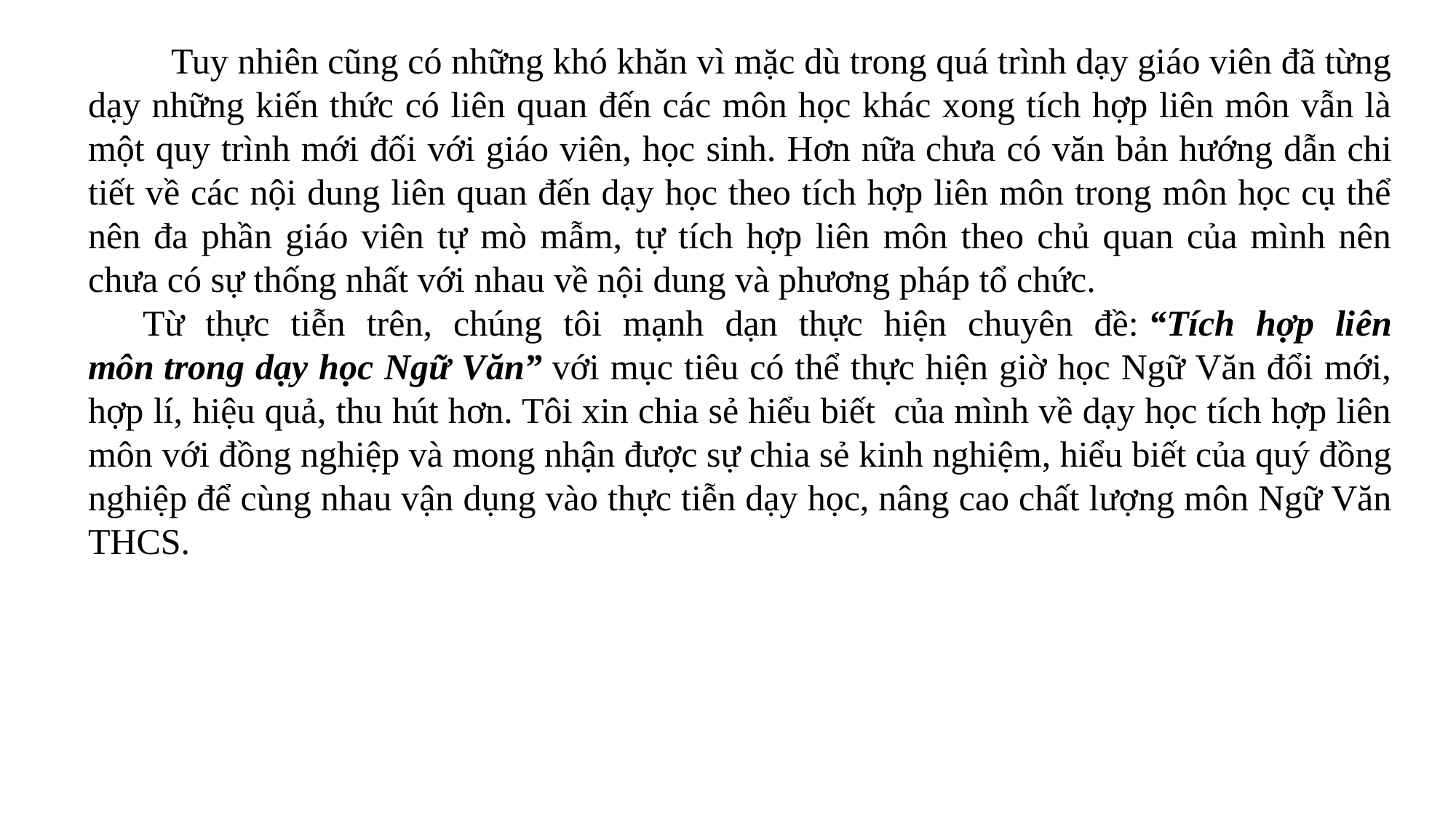

Tuy nhiên cũng có những khó khăn vì mặc dù trong quá trình dạy giáo viên đã từng dạy những kiến thức có liên quan đến các môn học khác xong tích hợp liên môn vẫn là một quy trình mới đối với giáo viên, học sinh. Hơn nữa chưa có văn bản hướng dẫn chi tiết về các nội dung liên quan đến dạy học theo tích hợp liên môn trong môn học cụ thể nên đa phần giáo viên tự mò mẫm, tự tích hợp liên môn theo chủ quan của mình nên chưa có sự thống nhất với nhau về nội dung và phương pháp tổ chức.
Từ thực tiễn trên, chúng tôi mạnh dạn thực hiện chuyên đề: “Tích hợp liên môn trong dạy học Ngữ Văn” với mục tiêu có thể thực hiện giờ học Ngữ Văn đổi mới, hợp lí, hiệu quả, thu hút hơn. Tôi xin chia sẻ hiểu biết  của mình về dạy học tích hợp liên môn với đồng nghiệp và mong nhận được sự chia sẻ kinh nghiệm, hiểu biết của quý đồng nghiệp để cùng nhau vận dụng vào thực tiễn dạy học, nâng cao chất lượng môn Ngữ Văn THCS.